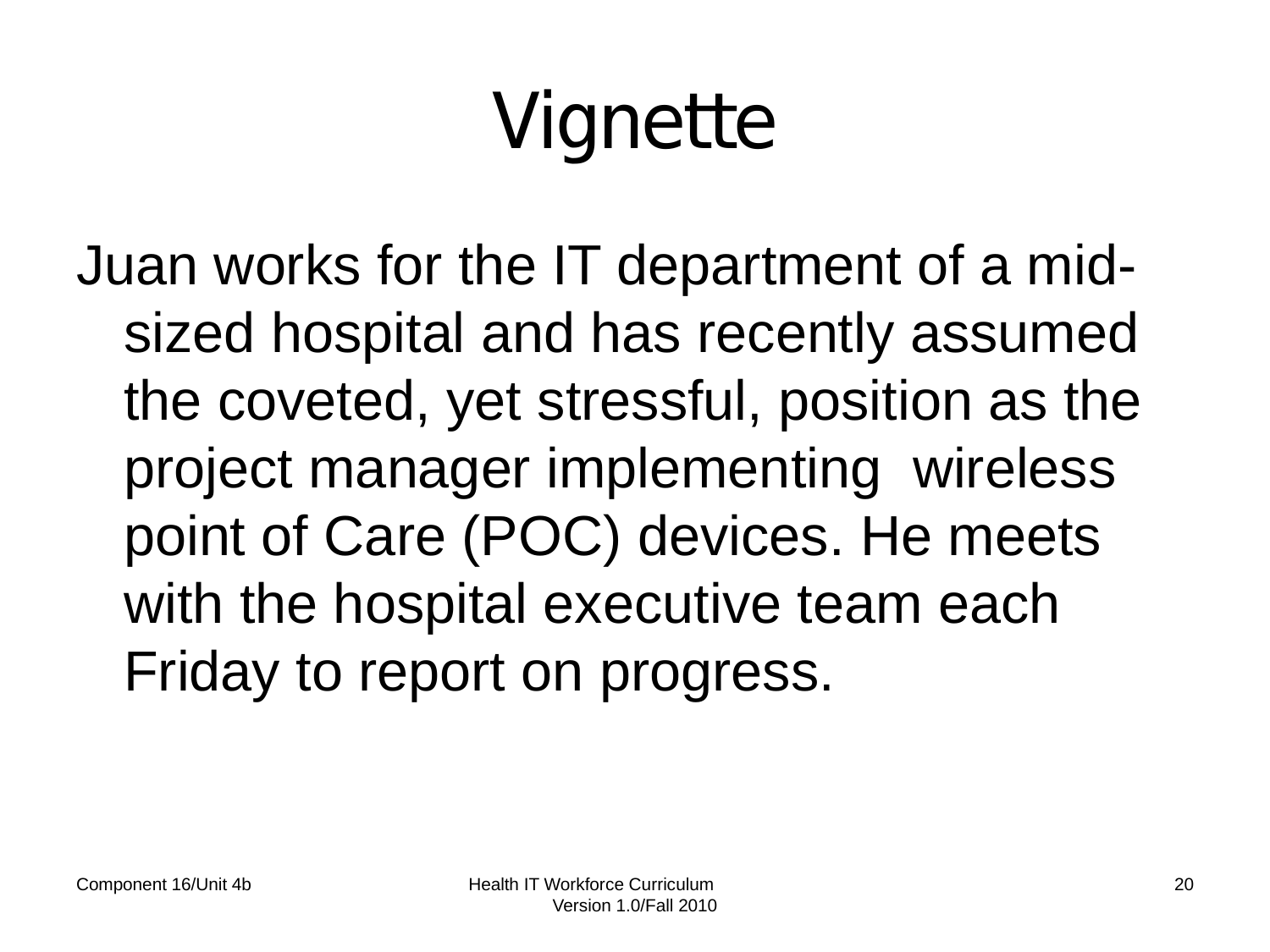

# Vignette
Juan works for the IT department of a mid-sized hospital and has recently assumed the coveted, yet stressful, position as the project manager implementing  wireless point of Care (POC) devices. He meets with the hospital executive team each Friday to report on progress.

Component 16/Unit 4b
Health IT Workforce Curriculum                   Version 1.0/Fall 2010
20